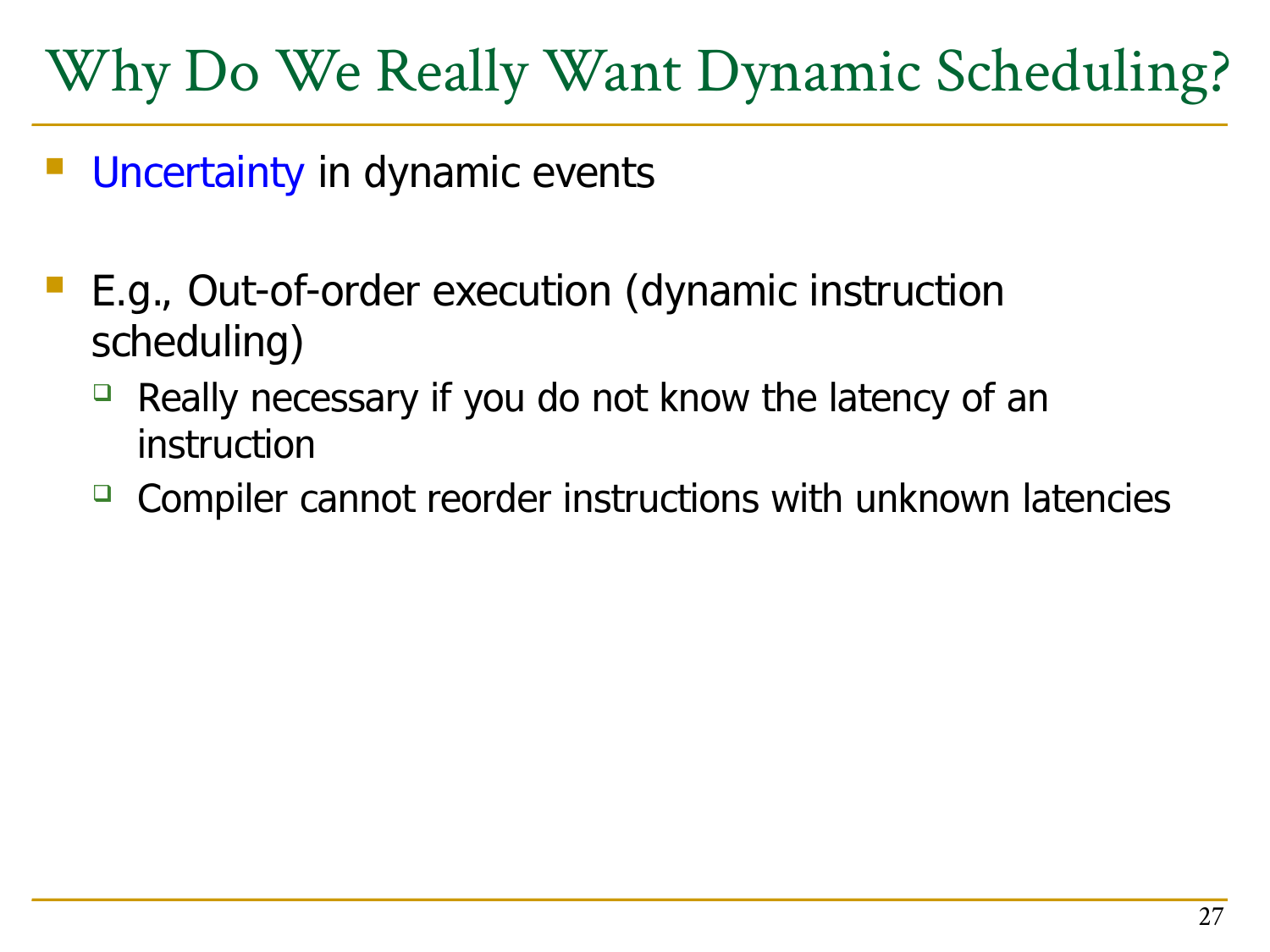

# Why Do We Really Want Dynamic Scheduling?
Uncertainty in dynamic events

E.g., Out-of-order execution (dynamic instruction scheduling)
Really necessary if you do not know the latency of an instruction
Compiler cannot reorder instructions with unknown latencies
27